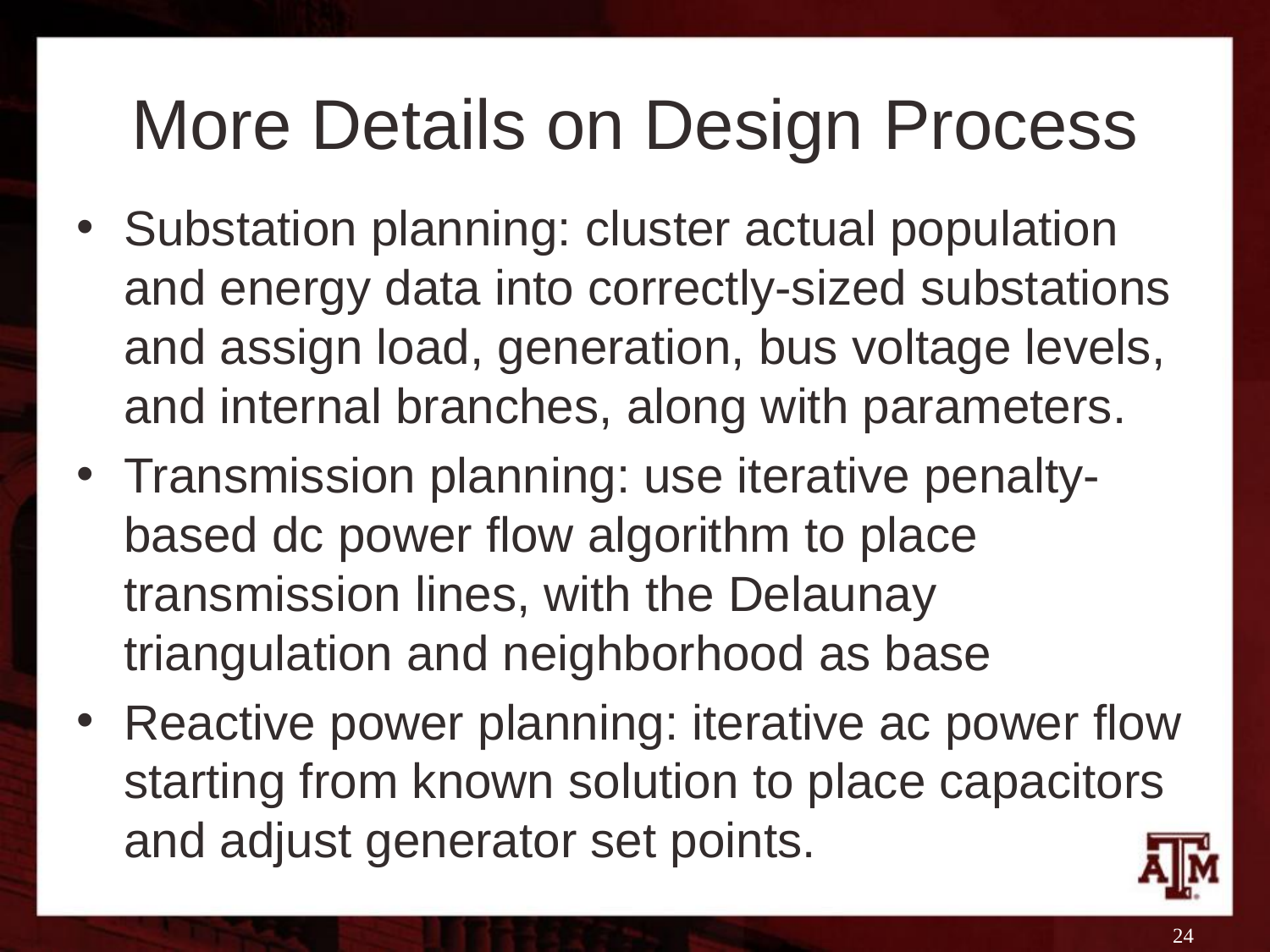

# More Details on Design Process
Substation planning: cluster actual population and energy data into correctly-sized substations and assign load, generation, bus voltage levels, and internal branches, along with parameters.
Transmission planning: use iterative penalty-based dc power flow algorithm to place transmission lines, with the Delaunay triangulation and neighborhood as base
Reactive power planning: iterative ac power flow starting from known solution to place capacitors and adjust generator set points.

24